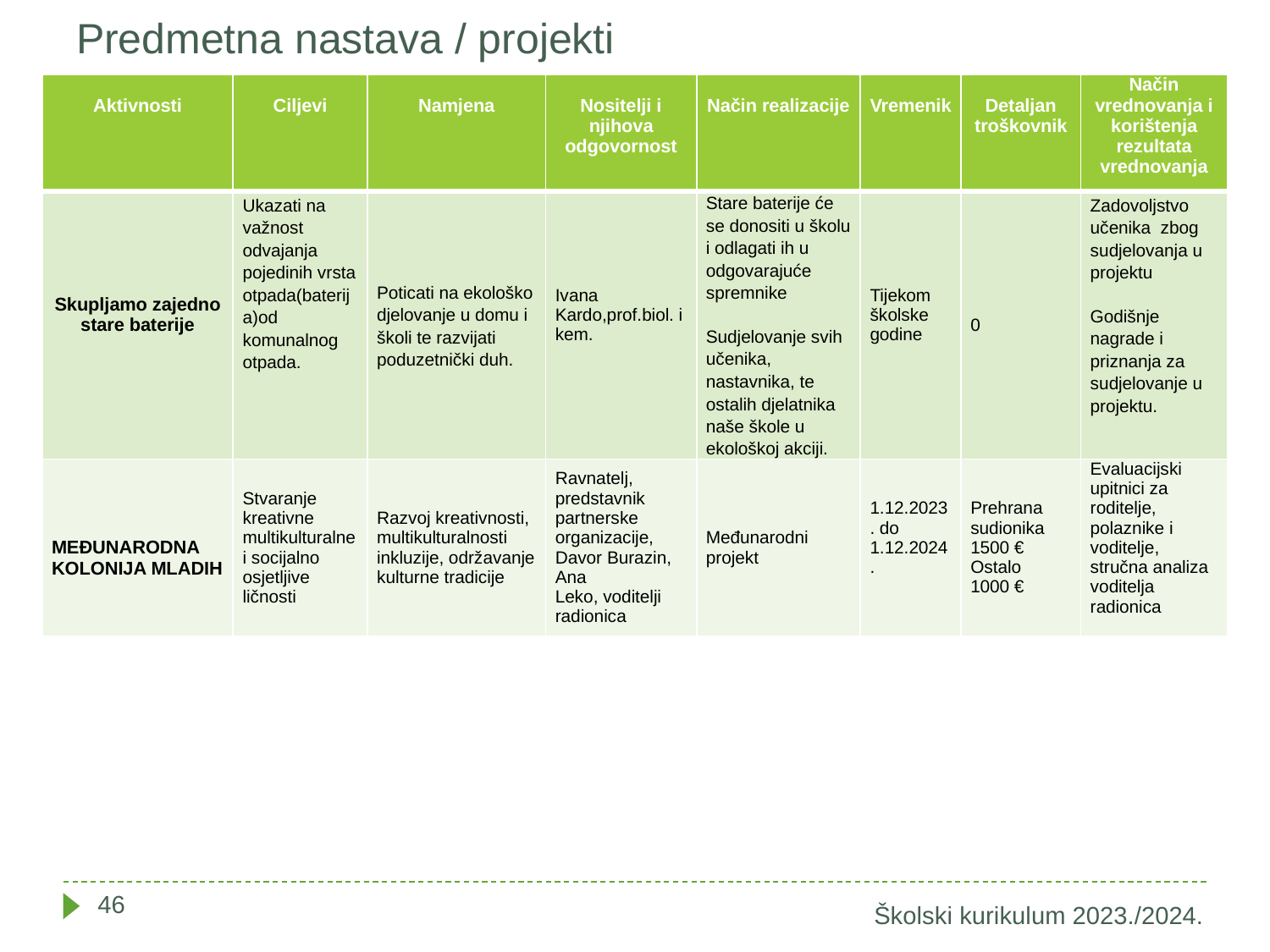

# Predmetna nastava / projekti
| Aktivnosti | Ciljevi | Namjena | Nositelji i njihova odgovornost | Način realizacije | Vremenik | Detaljan troškovnik | Način vrednovanja i korištenja rezultata vrednovanja |
| --- | --- | --- | --- | --- | --- | --- | --- |
| Skupljamo zajedno stare baterije | Ukazati na važnost odvajanja pojedinih vrsta otpada(baterija)od komunalnog otpada. | Poticati na ekološko djelovanje u domu i školi te razvijati poduzetnički duh. | Ivana Kardo,prof.biol. i kem. | Stare baterije će se donositi u školu i odlagati ih u odgovarajuće spremnike Sudjelovanje svih učenika, nastavnika, te ostalih djelatnika naše škole u ekološkoj akciji. | Tijekom školske godine | 0 | Zadovoljstvo učenika  zbog sudjelovanja u projektu Godišnje nagrade i priznanja za sudjelovanje u projektu. |
| MEĐUNARODNA  KOLONIJA MLADIH | Stvaranje kreativne multikulturalne i socijalno osjetljive ličnosti | Razvoj kreativnosti, multikulturalnosti inkluzije, održavanje kulturne tradicije | Ravnatelj, predstavnik partnerske organizacije, Davor Burazin, Ana Leko, voditelji radionica | Međunarodni projekt | 1.12.2023. do 1.12.2024. | Prehrana sudionika 1500 € Ostalo  1000 € | Evaluacijski upitnici za roditelje, polaznike i voditelje, stručna analiza voditelja radionica |
46
Školski kurikulum 2023./2024.